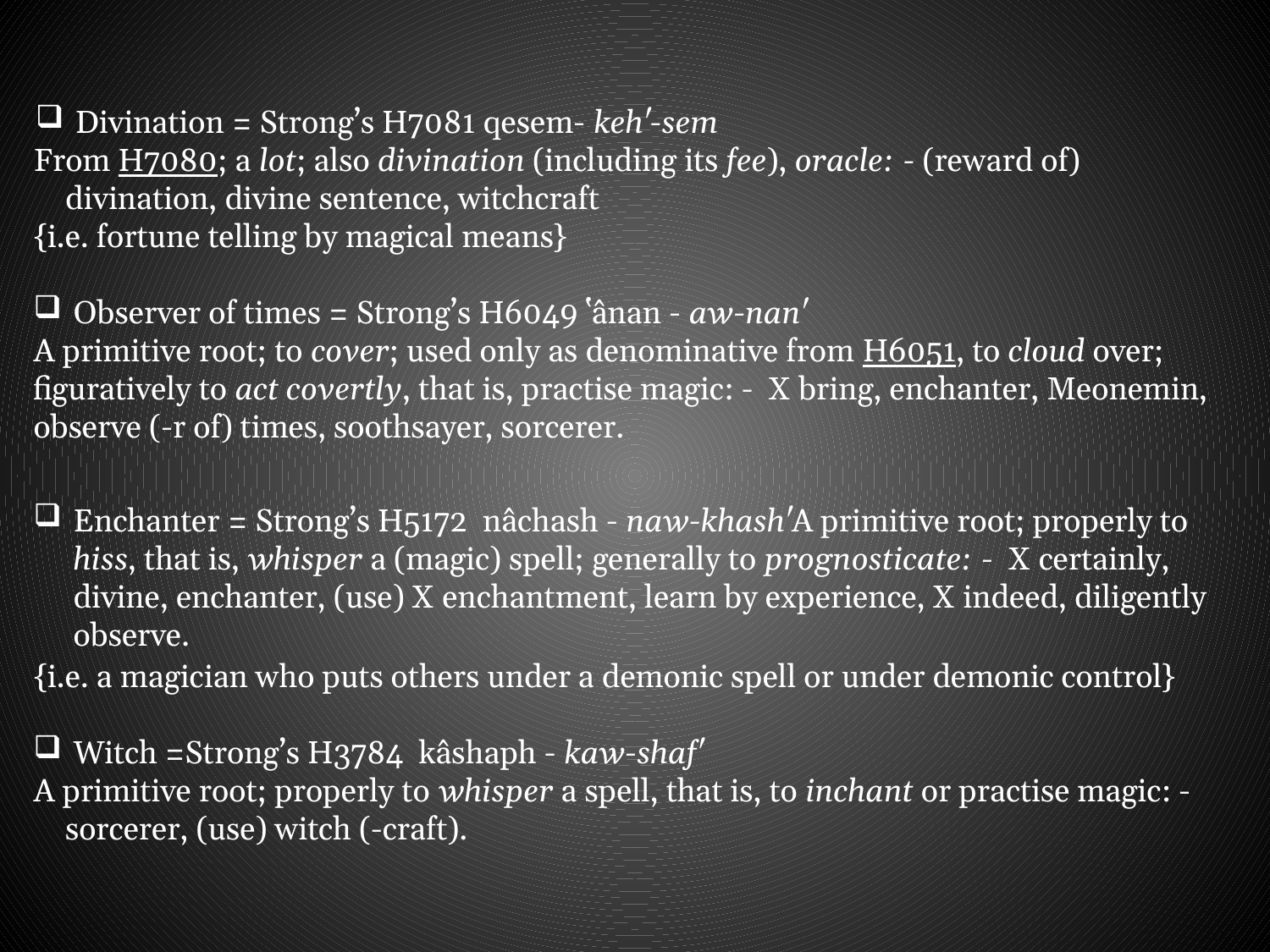

Divination = Strong’s H7081 qesem- keh'-sem
From H7080; a lot; also divination (including its fee), oracle: - (reward of) divination, divine sentence, witchcraft
{i.e. fortune telling by magical means}

Observer of times = Strong’s H6049 ‛ânan - aw-nan'
A primitive root; to cover; used only as denominative from H6051, to cloud over; figuratively to act covertly, that is, practise magic: -  X bring, enchanter, Meonemin, observe (-r of) times, soothsayer, sorcerer.

Enchanter = Strong’s H5172  nâchash - naw-khash'A primitive root; properly to hiss, that is, whisper a (magic) spell; generally to prognosticate: -  X certainly, divine, enchanter, (use) X enchantment, learn by experience, X indeed, diligently observe.
{i.e. a magician who puts others under a demonic spell or under demonic control}

Witch =Strong’s H3784  kâshaph - kaw-shaf'
A primitive root; properly to whisper a spell, that is, to inchant or practise magic: - sorcerer, (use) witch (-craft).